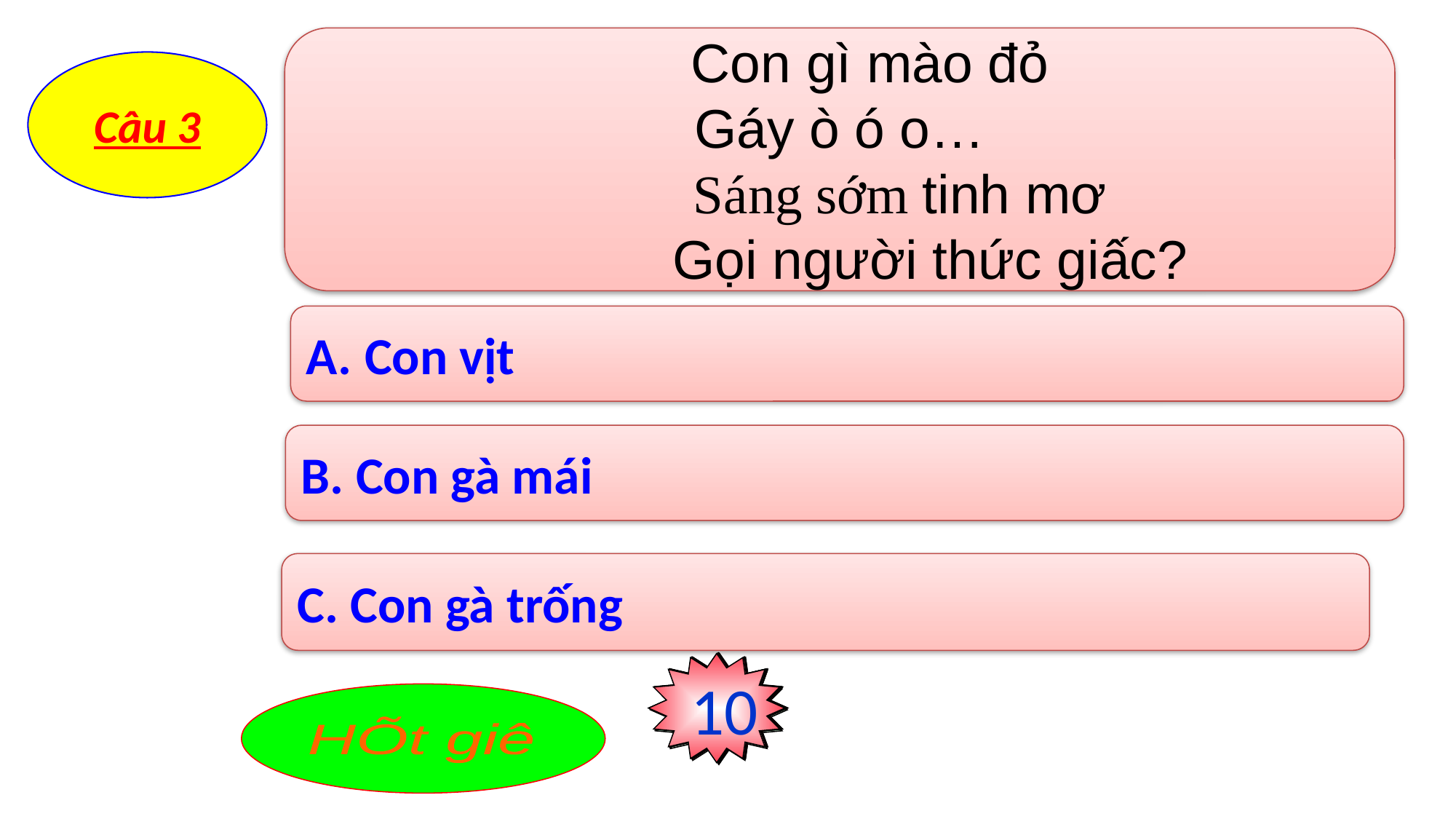

Con gì mào đỏ
Gáy ò ó o…
        Sáng sớm tinh mơ
            Gọi người thức giấc?
Câu 3
Con vịt
B. Con gà mái
C. Con gà trống
3
8
9
7
5
4
2
10
6
0
1

HÕt giê